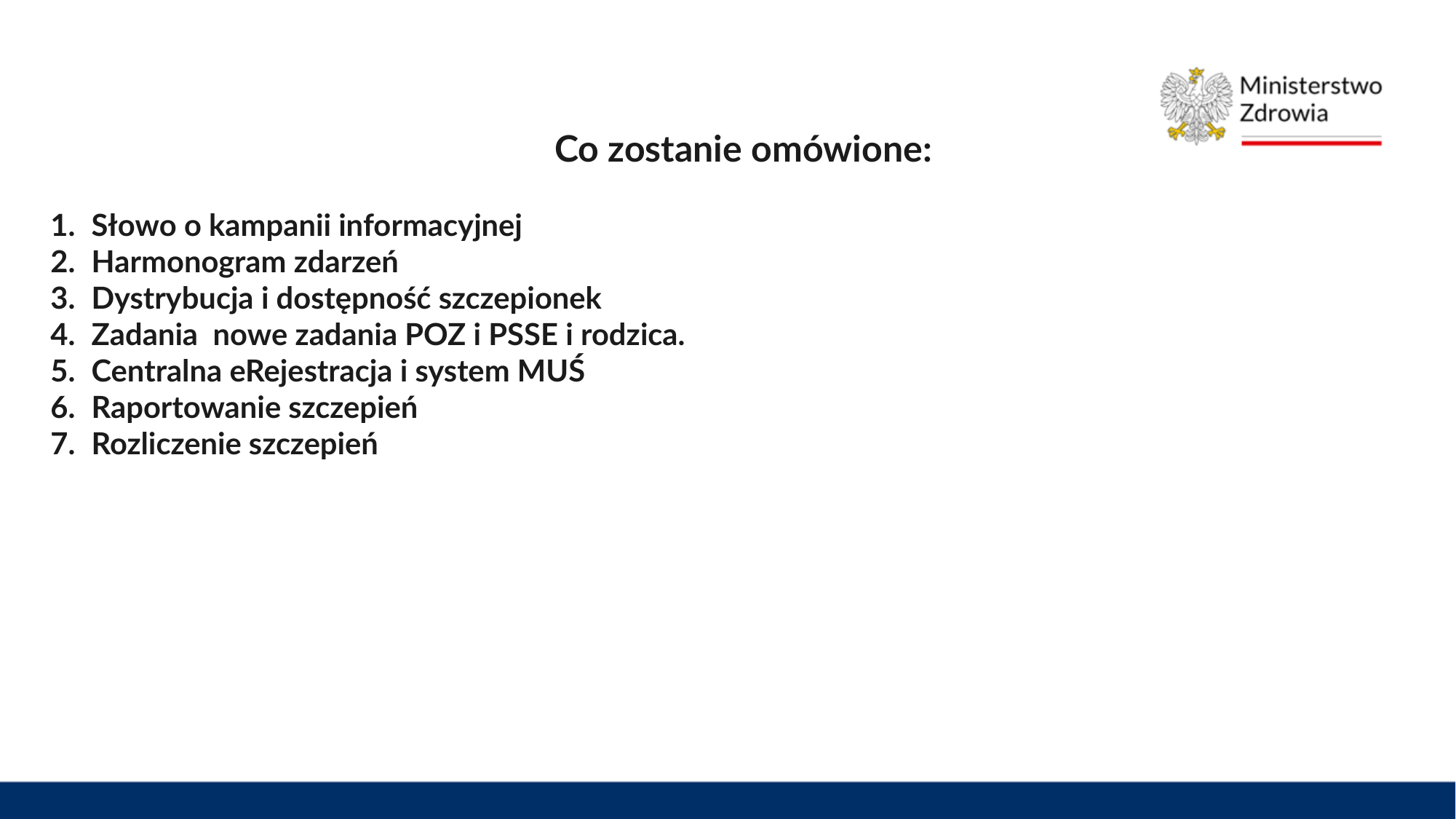

Co zostanie omówione:

Słowo o kampanii informacyjnej
Harmonogram zdarzeń
Dystrybucja i dostępność szczepionek
Zadania  nowe zadania POZ i PSSE i rodzica.
Centralna eRejestracja i system MUŚ
Raportowanie szczepień
Rozliczenie szczepień